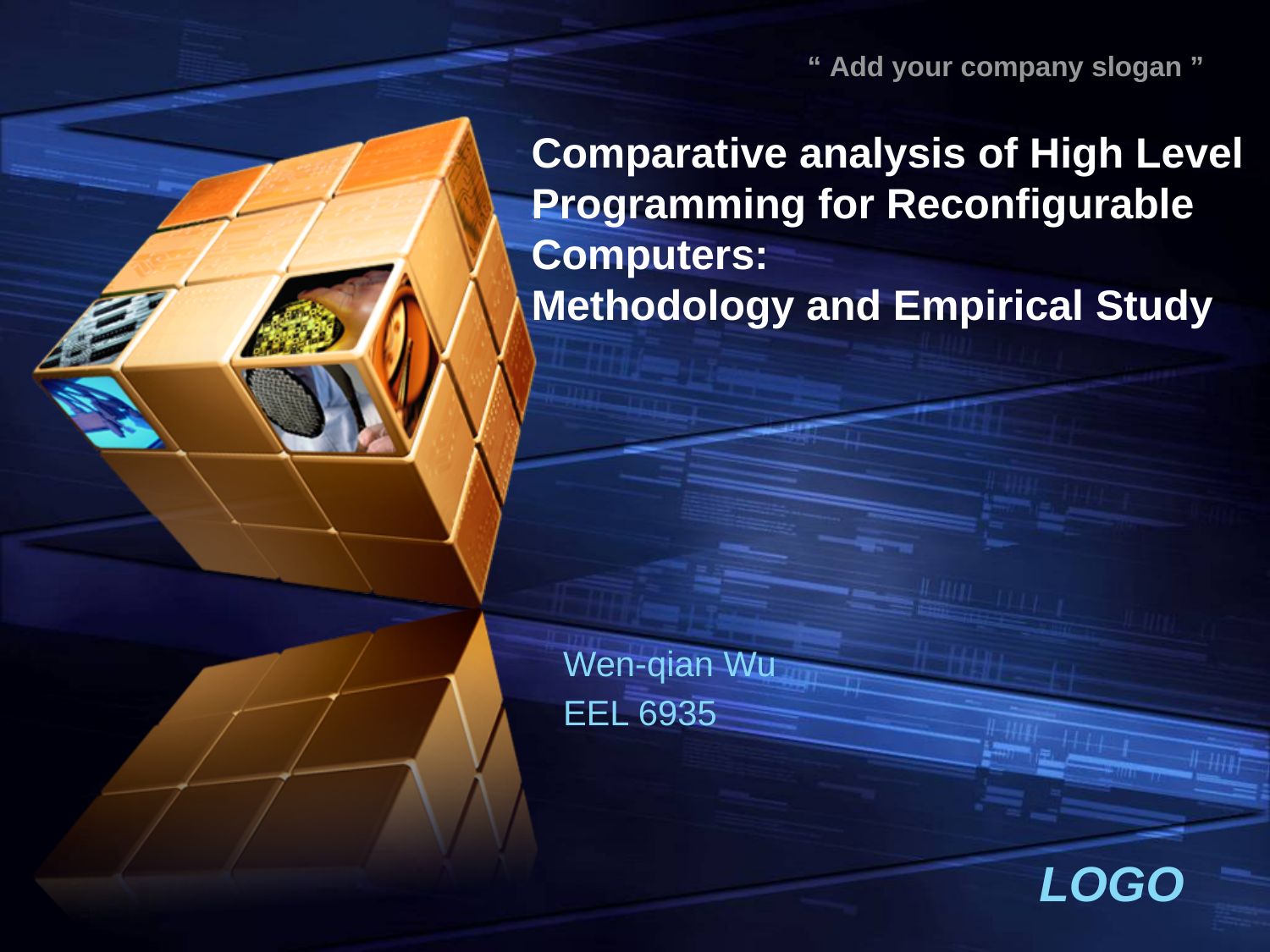

# Comparative analysis of High Level Programming for Reconfigurable Computers: Methodology and Empirical Study
Wen-qian Wu
EEL 6935